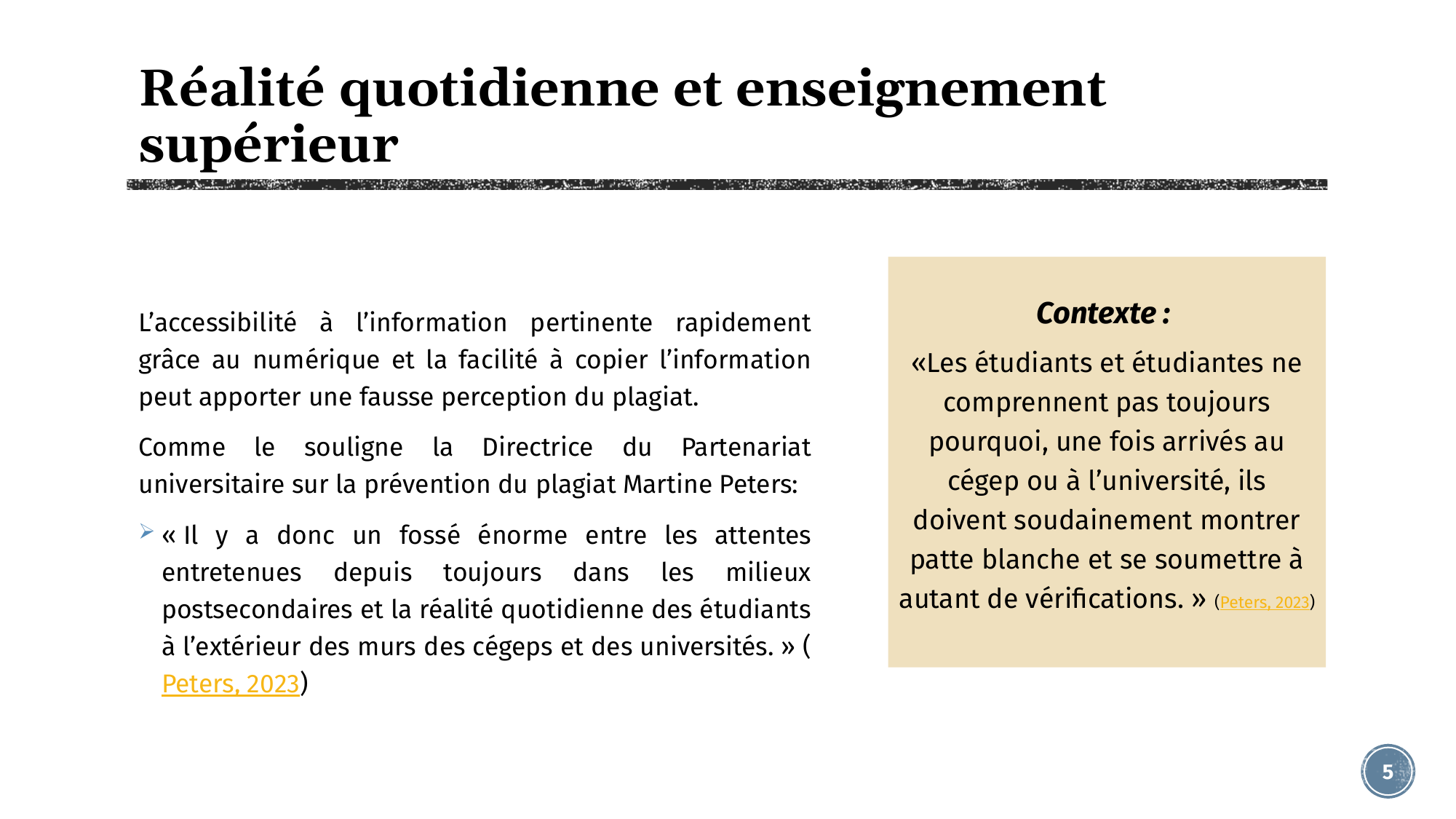

# Réalité quotidienne et enseignement supérieur

L’accessibilité à l’information pertinente rapidement grâce au numérique et la facilité à copier l’information peut apporter une fausse perception du plagiat.
Comme le souligne la Directrice du Partenariat universitaire sur la prévention du plagiat Martine Peters:
« Il y a donc un fossé énorme entre les attentes entretenues depuis toujours dans les milieux postsecondaires et la réalité quotidienne des étudiants à l’extérieur des murs des cégeps et des universités. » (Peters, 2023)

Contexte :
«Les étudiants et étudiantes ne comprennent pas toujours pourquoi, une fois arrivés au cégep ou à l’université, ils doivent soudainement montrer patte blanche et se soumettre à autant de vérifications. » (Peters, 2023)

5